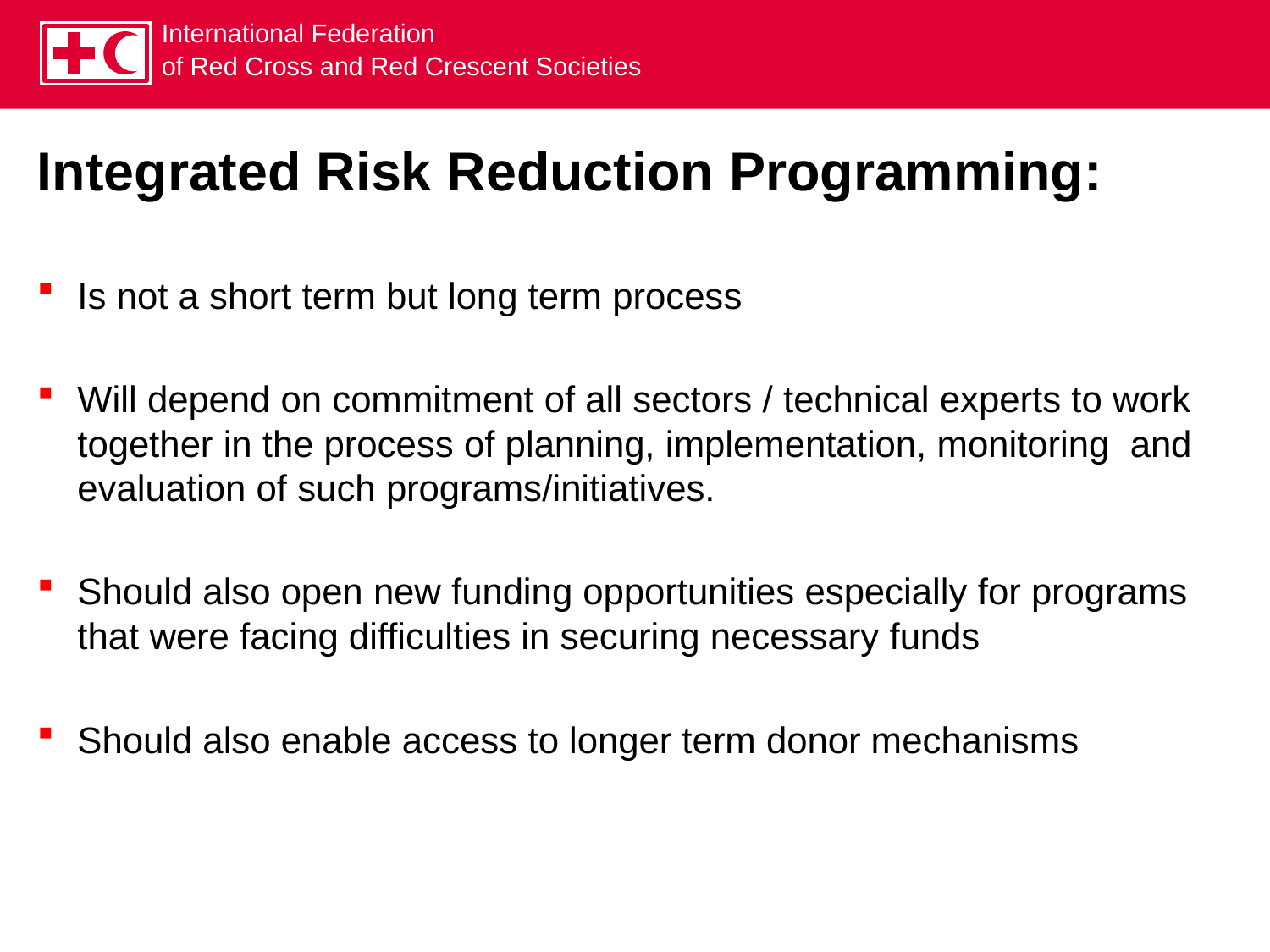

# Integrated Risk Reduction Programming:
Is not a short term but long term process

Will depend on commitment of all sectors / technical experts to work together in the process of planning, implementation, monitoring  and evaluation of such programs/initiatives.

Should also open new funding opportunities especially for programs that were facing difficulties in securing necessary funds

Should also enable access to longer term donor mechanisms